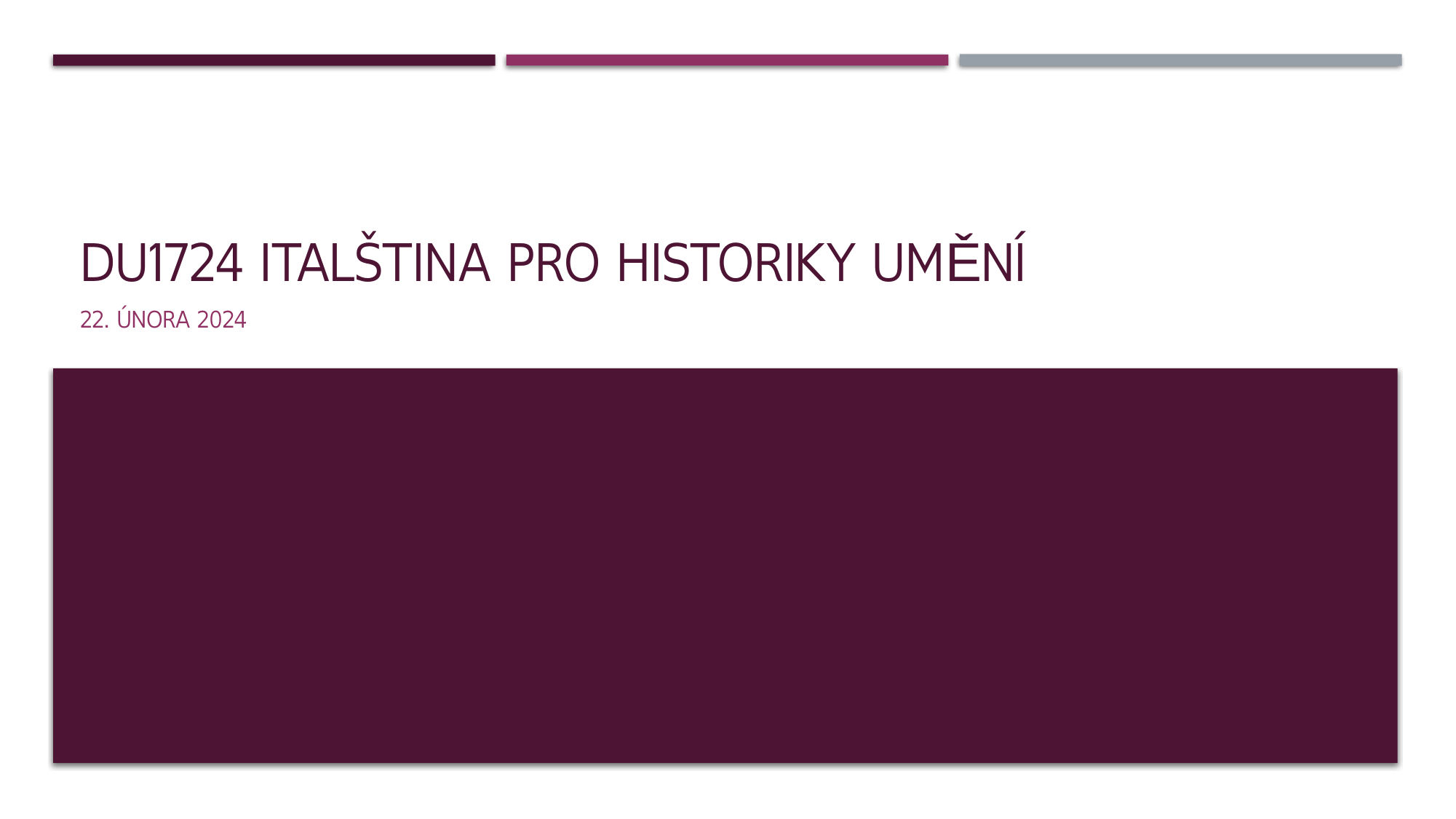

# DU1724 Italština pro historiky umění
22. února 2024